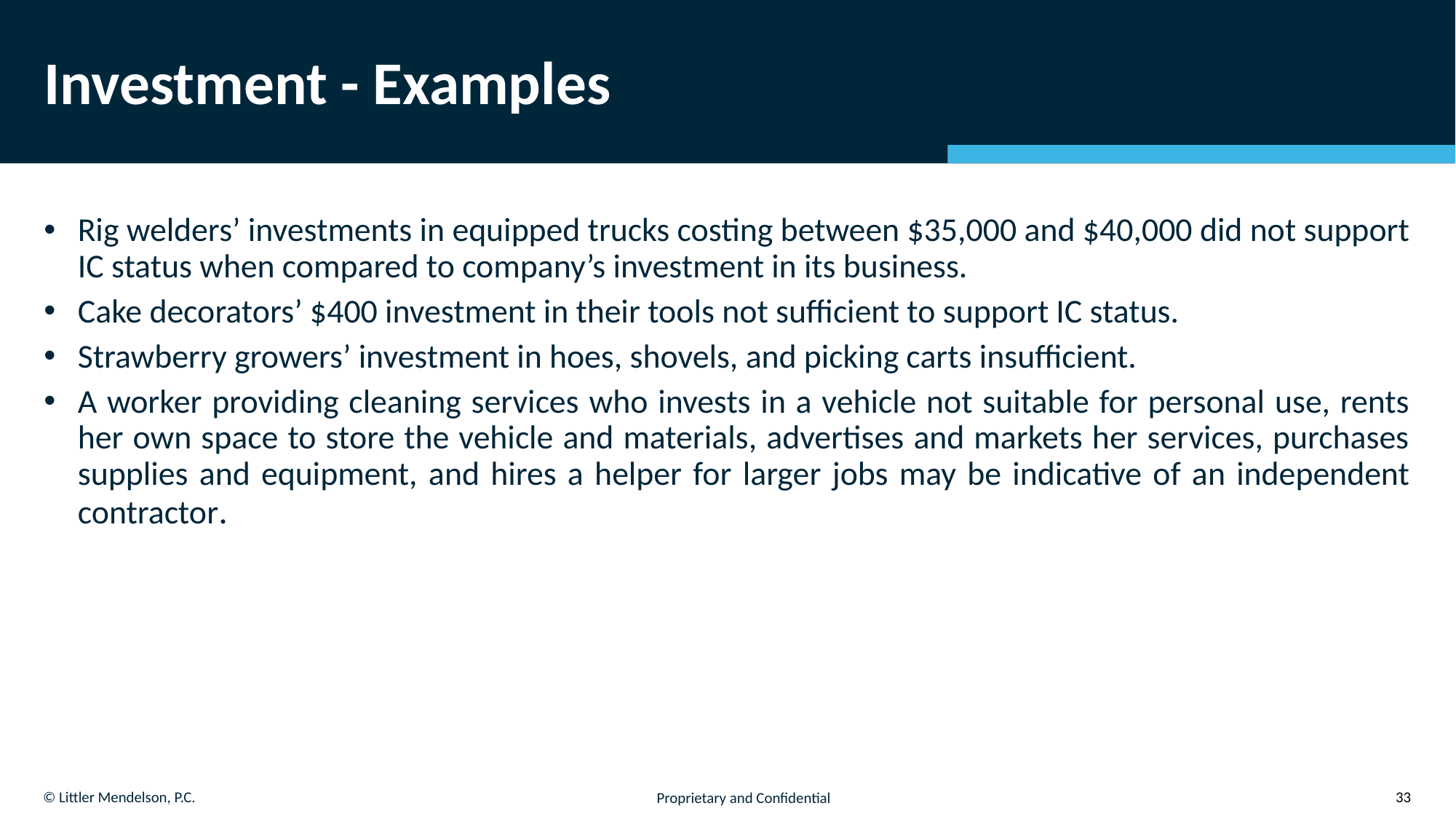

# Investment - Examples
Rig welders’ investments in equipped trucks costing between $35,000 and $40,000 did not support IC status when compared to company’s investment in its business.
Cake decorators’ $400 investment in their tools not sufficient to support IC status.
Strawberry growers’ investment in hoes, shovels, and picking carts insufficient.
A worker providing cleaning services who invests in a vehicle not suitable for personal use, rents her own space to store the vehicle and materials, advertises and markets her services, purchases supplies and equipment, and hires a helper for larger jobs may be indicative of an independent contractor.
33